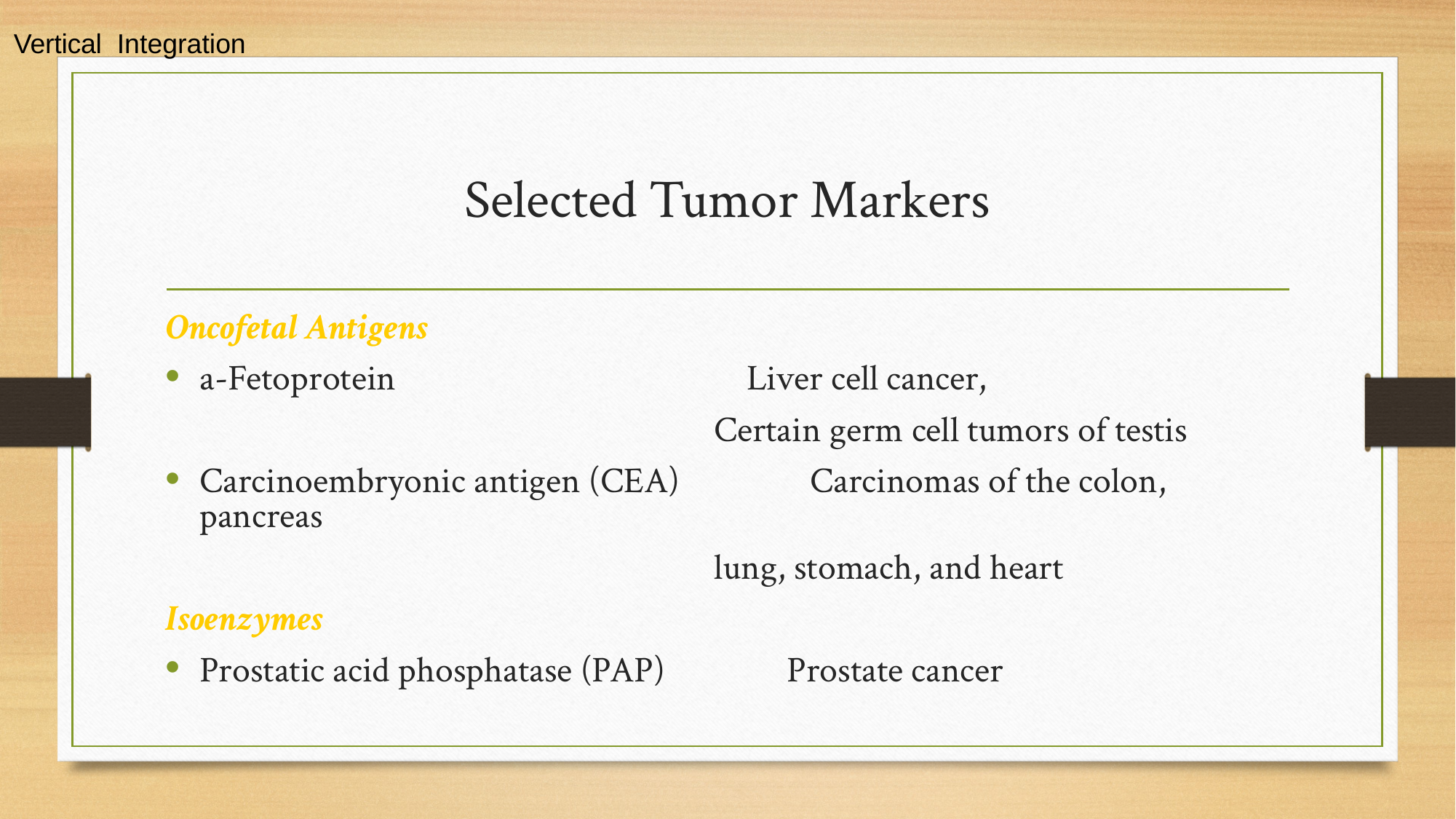

Vertical  Integration
# Selected Tumor Markers
Oncofetal Antigens
a-Fetoprotein                                           Liver cell cancer,
                                                                   Certain germ cell tumors of testis
Carcinoembryonic antigen (CEA)                Carcinomas of the colon, pancreas
                                                                   lung, stomach, and heart
Isoenzymes
Prostatic acid phosphatase (PAP)               Prostate cancer